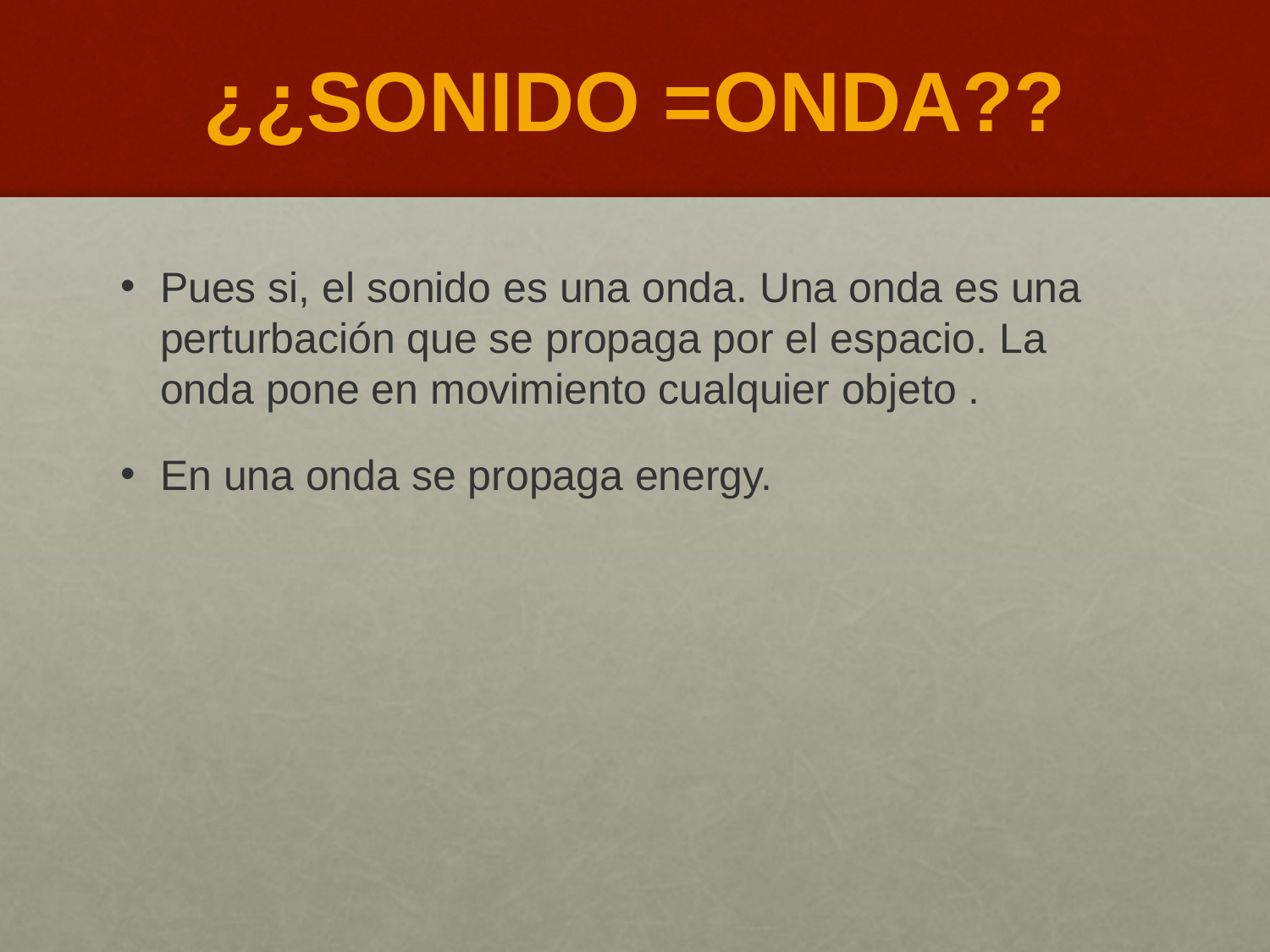

# ¿¿SONIDO =ONDA??
Pues si, el sonido es una onda. Una onda es una perturbación que se propaga por el espacio. La onda pone en movimiento cualquier objeto .
En una onda se propaga energy.